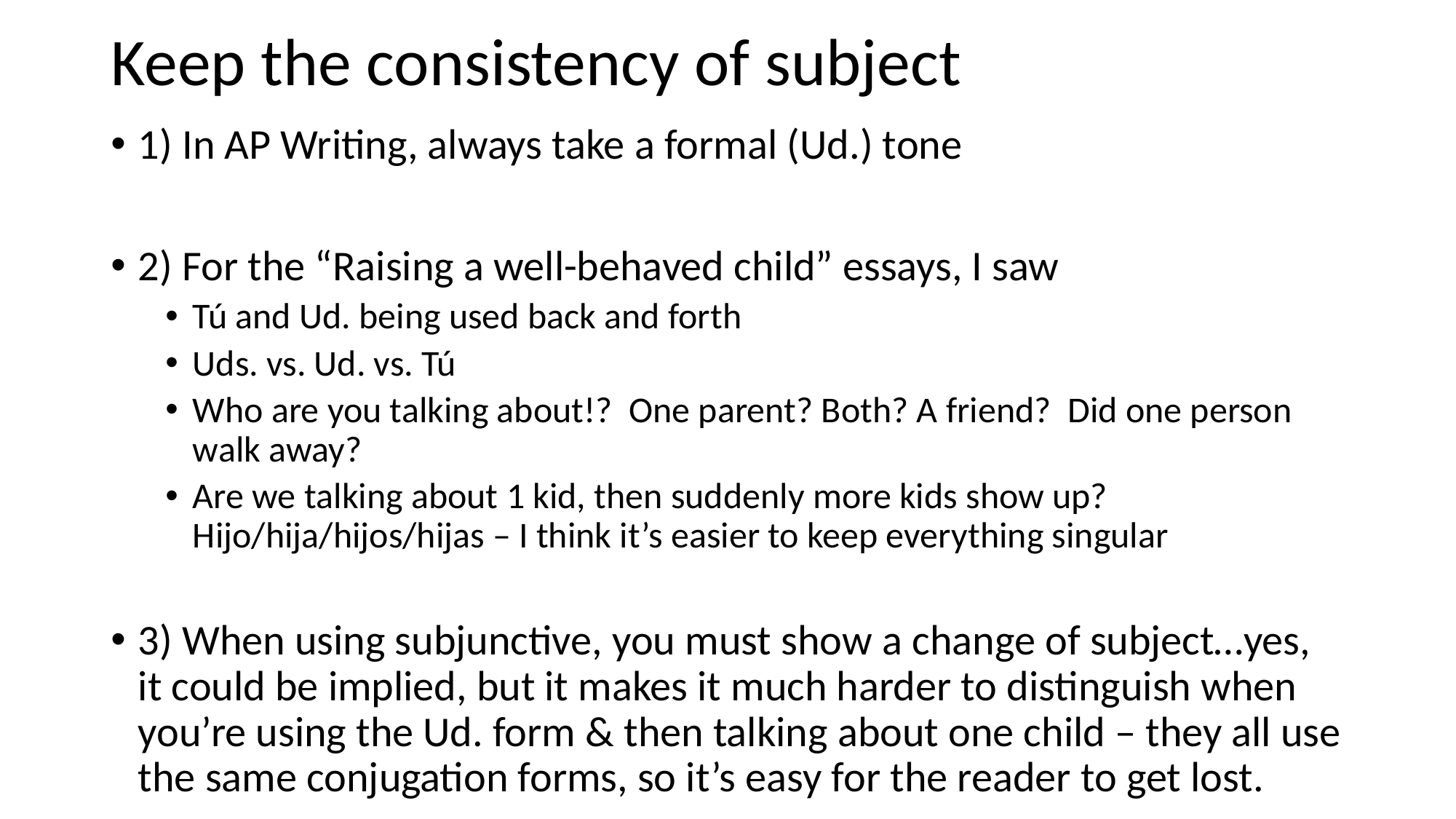

# Keep the consistency of subject
1) In AP Writing, always take a formal (Ud.) tone

2) For the “Raising a well-behaved child” essays, I saw
Tú and Ud. being used back and forth
Uds. vs. Ud. vs. Tú
Who are you talking about!?  One parent? Both? A friend?  Did one person walk away?
Are we talking about 1 kid, then suddenly more kids show up? Hijo/hija/hijos/hijas – I think it’s easier to keep everything singular

3) When using subjunctive, you must show a change of subject…yes, it could be implied, but it makes it much harder to distinguish when you’re using the Ud. form & then talking about one child – they all use the same conjugation forms, so it’s easy for the reader to get lost.